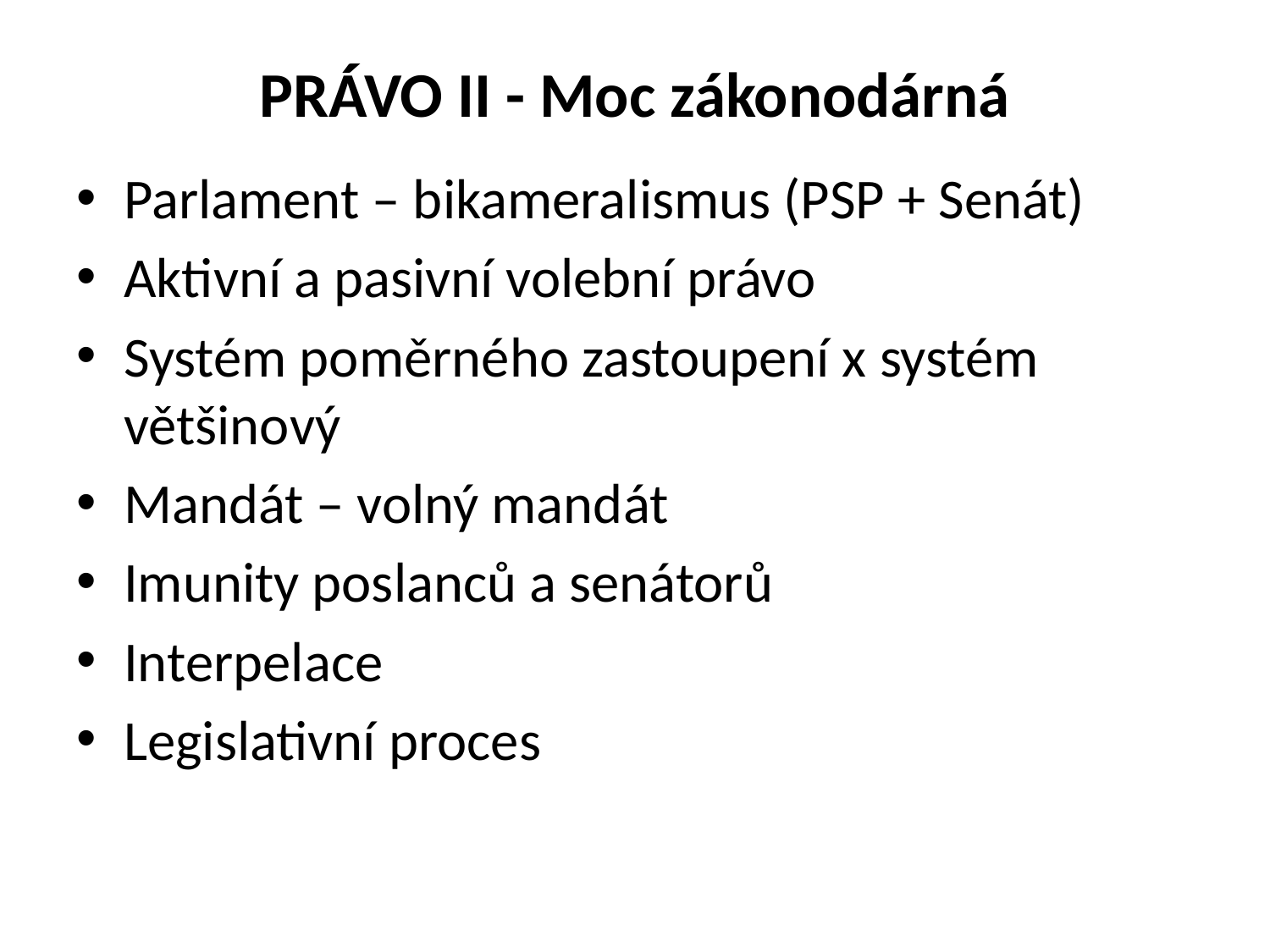

# PRÁVO II - Moc zákonodárná
Parlament – bikameralismus (PSP + Senát)
Aktivní a pasivní volební právo
Systém poměrného zastoupení x systém většinový
Mandát – volný mandát
Imunity poslanců a senátorů
Interpelace
Legislativní proces